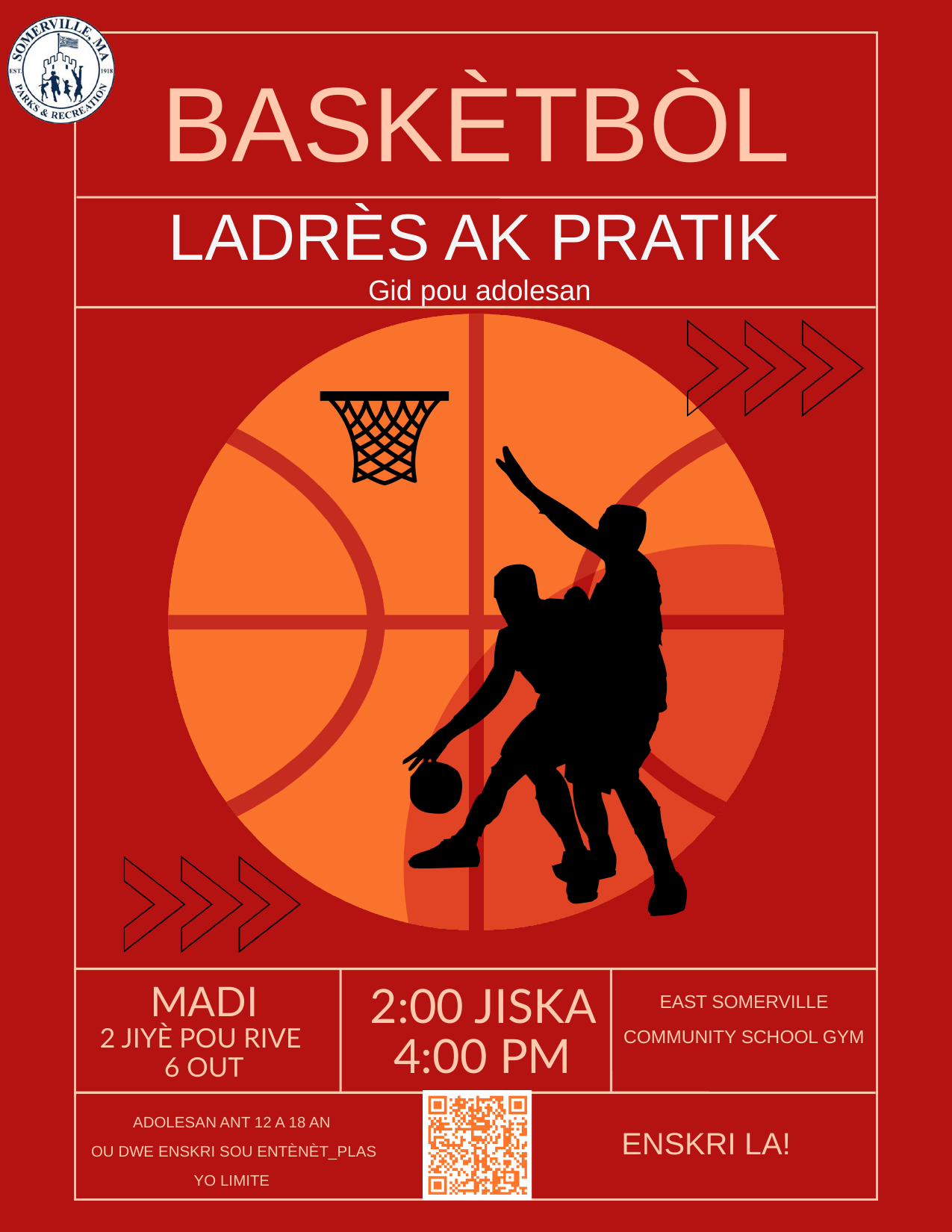

BASKÈTBÒL
LADRÈS AK PRATIK

Gid pou adolesan

EAST SOMERVILLE COMMUNITY SCHOOL GYM
MADI
2 JIYÈ POU RIVE
6 OUT
2:00 JISKA 4:00 PM

ADOLESAN ANT 12 A 18 AN
OU DWE ENSKRI SOU ENTÈNÈT_PLAS YO LIMITE

ENSKRI LA!